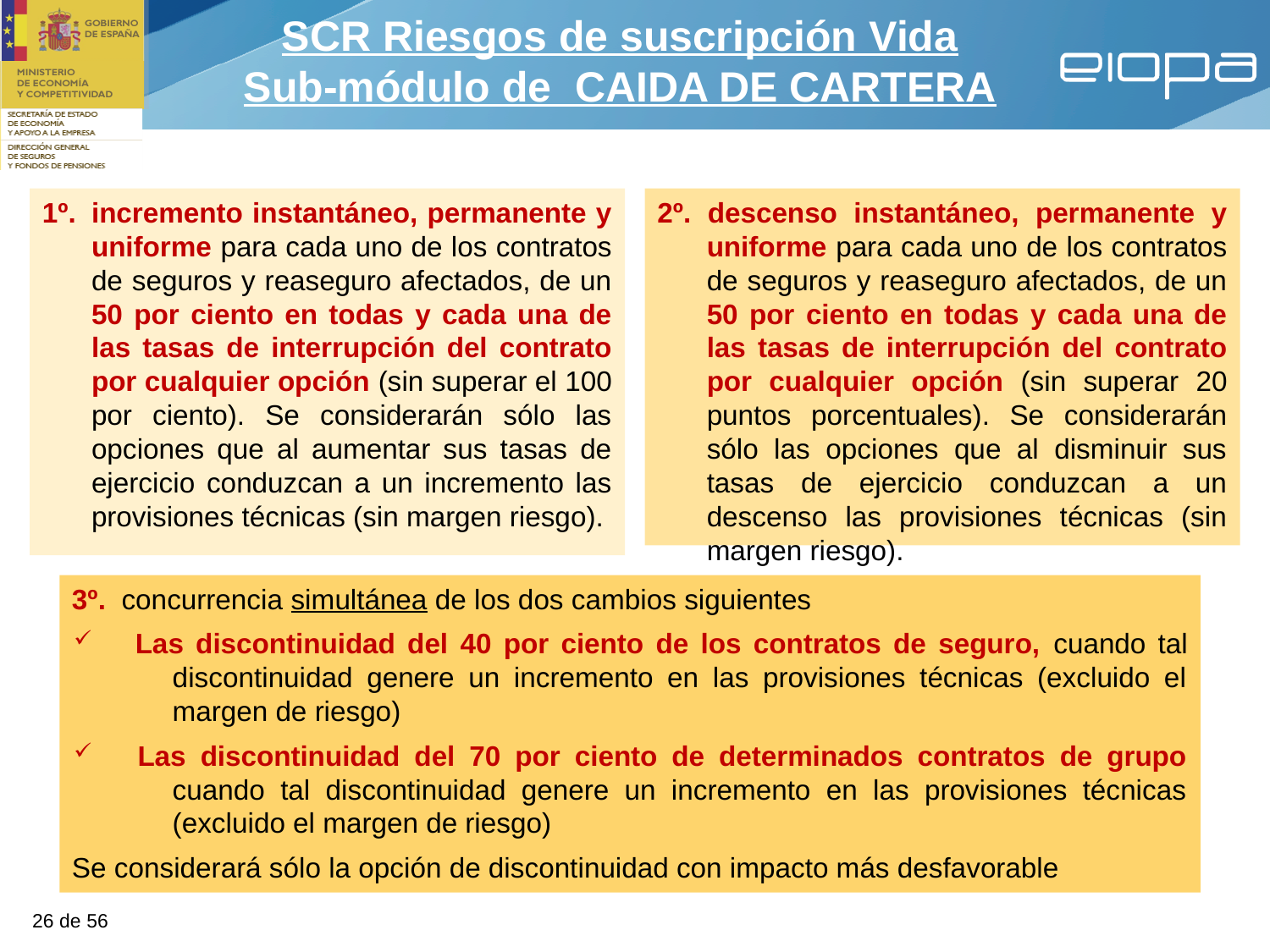

SCR Riesgos de suscripción Vida
Sub-módulo de  CAIDA DE CARTERA
1º.	incremento instantáneo, permanente y uniforme para cada uno de los contratos de seguros y reaseguro afectados, de un 50 por ciento en todas y cada una de las tasas de interrupción del contrato por cualquier opción (sin superar el 100 por ciento). Se considerarán sólo las opciones que al aumentar sus tasas de ejercicio conduzcan a un incremento las provisiones técnicas (sin margen riesgo).

2º. descenso instantáneo, permanente y uniforme para cada uno de los contratos de seguros y reaseguro afectados, de un 50 por ciento en todas y cada una de las tasas de interrupción del contrato por cualquier opción (sin superar 20 puntos porcentuales). Se considerarán sólo las opciones que al disminuir sus tasas de ejercicio conduzcan a un descenso las provisiones técnicas (sin margen riesgo).

3º.  concurrencia simultánea de los dos cambios siguientes
 Las discontinuidad del 40 por ciento de los contratos de seguro, cuando tal discontinuidad genere un incremento en las provisiones técnicas (excluido el margen de riesgo)
 Las discontinuidad del 70 por ciento de determinados contratos de grupo cuando tal discontinuidad genere un incremento en las provisiones técnicas (excluido el margen de riesgo)
Se considerará sólo la opción de discontinuidad con impacto más desfavorable